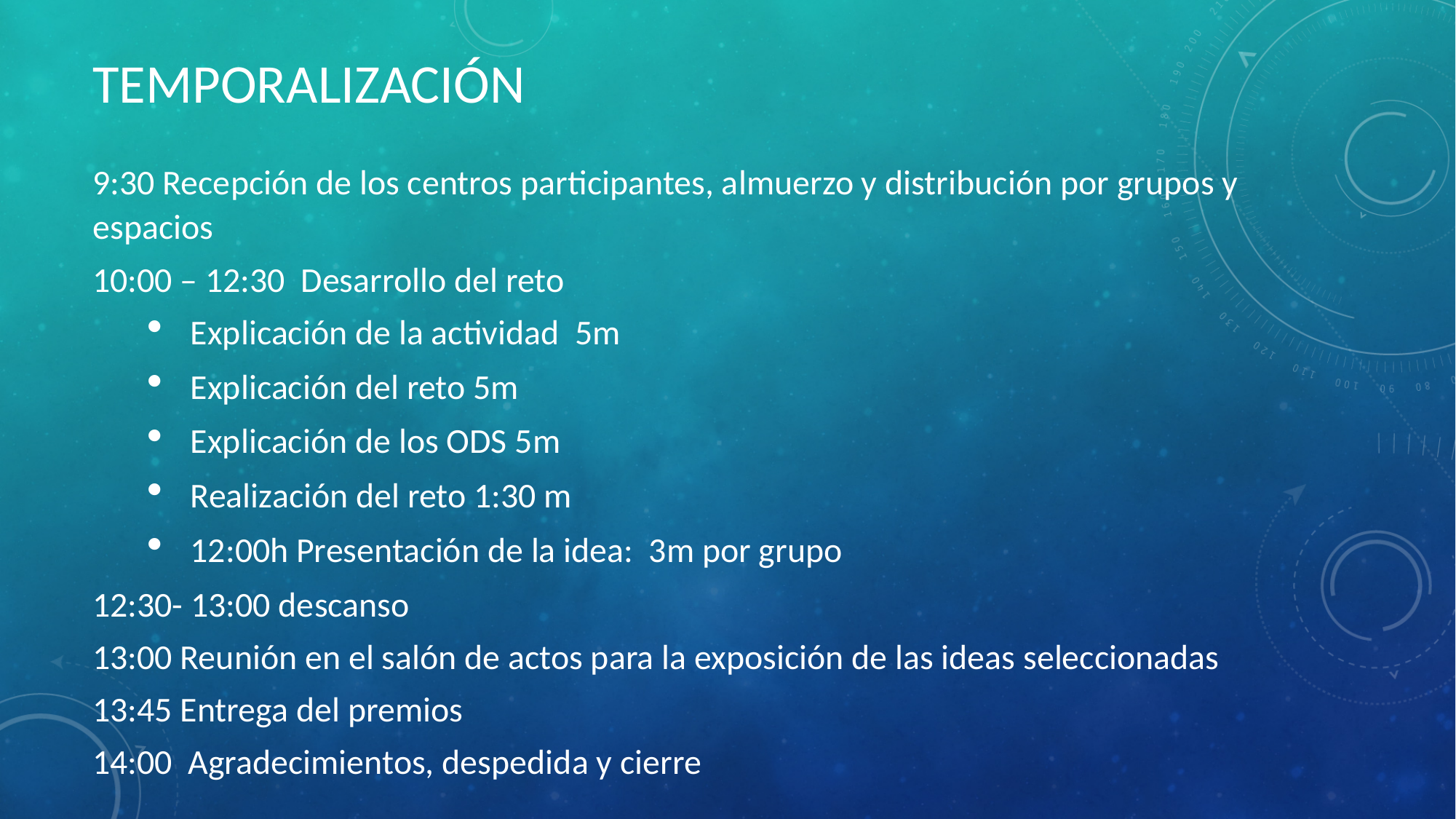

# Temporalización
9:30 Recepción de los centros participantes, almuerzo y distribución por grupos y espacios
10:00 – 12:30  Desarrollo del reto
Explicación de la actividad  5m
Explicación del reto 5m
Explicación de los ODS 5m
Realización del reto 1:30 m
12:00h Presentación de la idea:  3m por grupo
12:30- 13:00 descanso
13:00 Reunión en el salón de actos para la exposición de las ideas seleccionadas
13:45 Entrega del premios
14:00  Agradecimientos, despedida y cierre